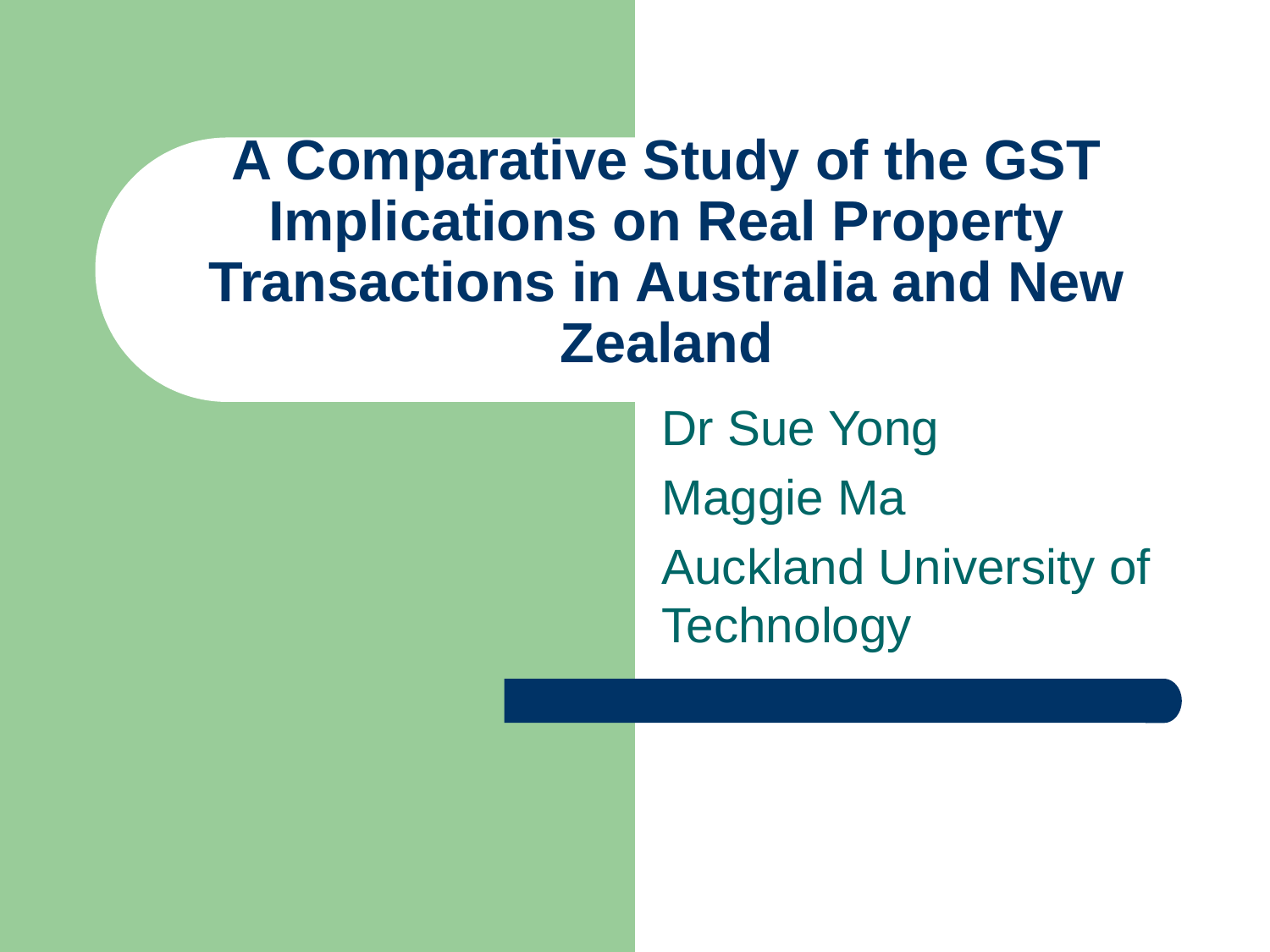

# A Comparative Study of the GST Implications on Real Property Transactions in Australia and New Zealand
Dr Sue Yong
Maggie Ma
Auckland University of Technology